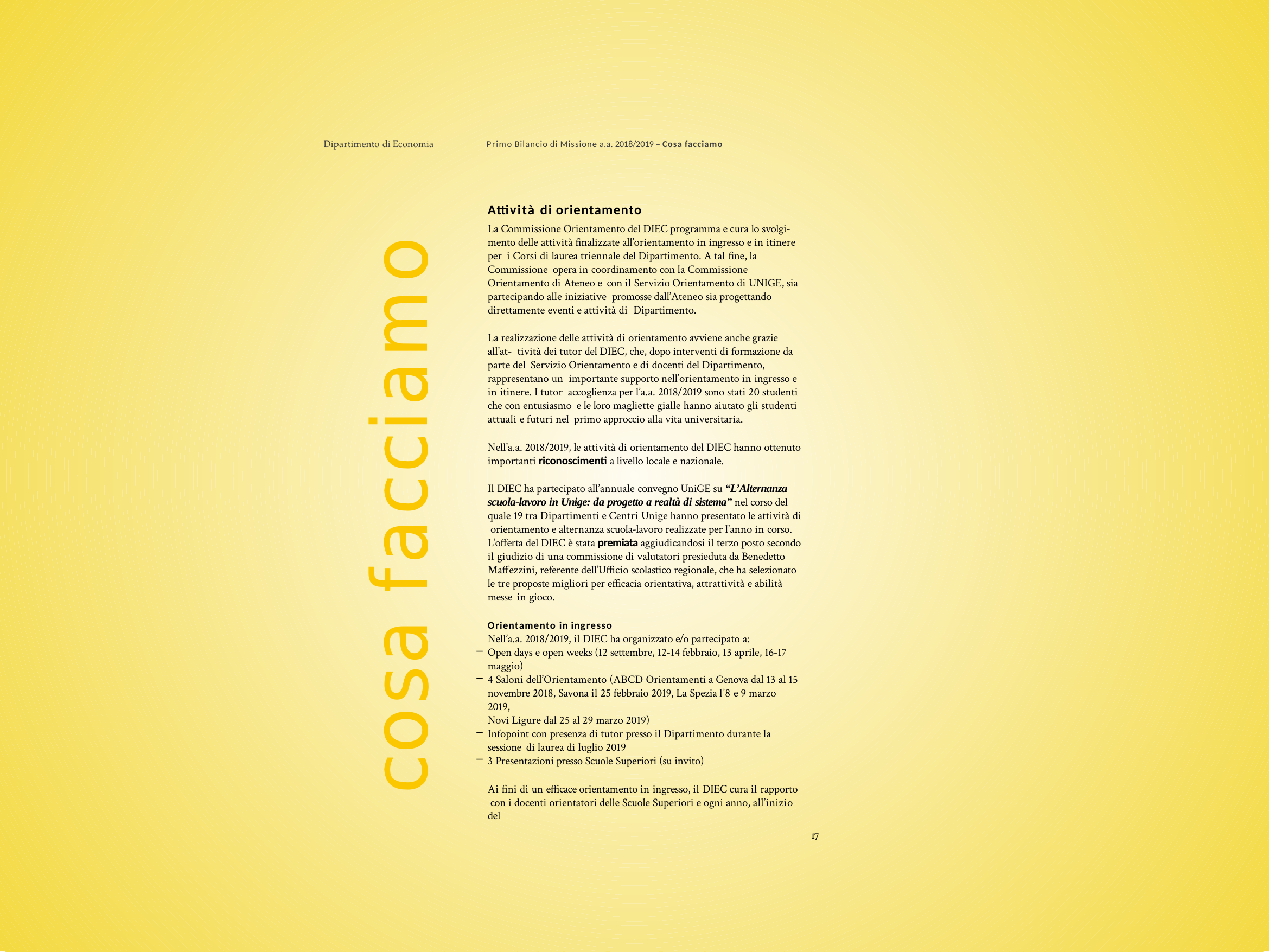

Dipartimento di Economia
Primo Bilancio di Missione a.a. 2018/2019 – Cosa facciamo
Attività di orientamento
La Commissione Orientamento del DIEC programma e cura lo svolgi-  mento delle attività finalizzate all’orientamento in ingresso e in itinere per  i Corsi di laurea triennale del Dipartimento. A tal fine, la Commissione  opera in coordinamento con la Commissione Orientamento di Ateneo e  con il Servizio Orientamento di UNIGE, sia partecipando alle iniziative  promosse dall’Ateneo sia progettando direttamente eventi e attività di  Dipartimento.

La realizzazione delle attività di orientamento avviene anche grazie all’at-  tività dei tutor del DIEC, che, dopo interventi di formazione da parte del  Servizio Orientamento e di docenti del Dipartimento, rappresentano un  importante supporto nell’orientamento in ingresso e in itinere. I tutor  accoglienza per l’a.a. 2018/2019 sono stati 20 studenti che con entusiasmo  e le loro magliette gialle hanno aiutato gli studenti attuali e futuri nel  primo approccio alla vita universitaria.

Nell’a.a. 2018/2019, le attività di orientamento del DIEC hanno ottenuto  importanti riconoscimenti a livello locale e nazionale.

Il DIEC ha partecipato all’annuale convegno UniGE su “L’Alternanza  scuola-lavoro in Unige: da progetto a realtà di sistema” nel corso del  quale 19 tra Dipartimenti e Centri Unige hanno presentato le attività di  orientamento e alternanza scuola-lavoro realizzate per l’anno in corso.  L’offerta del DIEC è stata premiata aggiudicandosi il terzo posto secondo  il giudizio di una commissione di valutatori presieduta da Benedetto  Maffezzini, referente dell’Ufficio scolastico regionale, che ha selezionato  le tre proposte migliori per efficacia orientativa, attrattività e abilità messe  in gioco.

Orientamento in ingresso
Nell’a.a. 2018/2019, il DIEC ha organizzato e/o partecipato a:
Open days e open weeks (12 settembre, 12-14 febbraio, 13 aprile, 16-17  maggio)
4 Saloni dell’Orientamento (ABCD Orientamenti a Genova dal 13 al 15  novembre 2018, Savona il 25 febbraio 2019, La Spezia l’8 e 9 marzo 2019,
Novi Ligure dal 25 al 29 marzo 2019)
Infopoint con presenza di tutor presso il Dipartimento durante la sessione  di laurea di luglio 2019
3 Presentazioni presso Scuole Superiori (su invito)

Ai fini di un efficace orientamento in ingresso, il DIEC cura il rapporto  con i docenti orientatori delle Scuole Superiori e ogni anno, all’inizio del
17
cosa facciamo